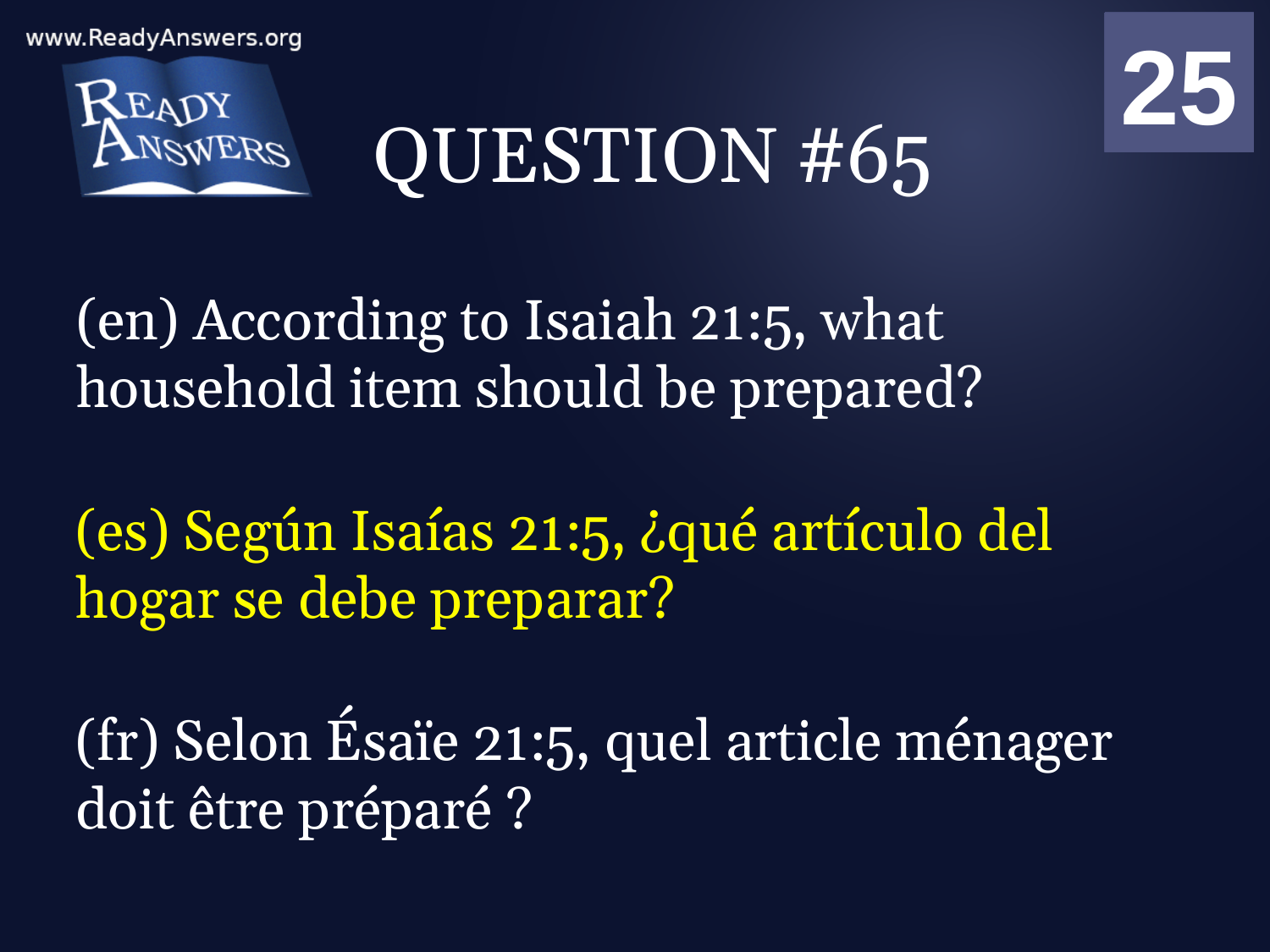

01
02
03
04
05
06
07
08
09
10
11
12
13
14
15
16
17
18
19
20
21
22
23
24
25
00
# QUESTION #65
(en) According to Isaiah 21:5, what household item should be prepared?
(es) Según Isaías 21:5, ¿qué artículo del hogar se debe preparar?
(fr) Selon Ésaïe 21:5, quel article ménager doit être préparé ?